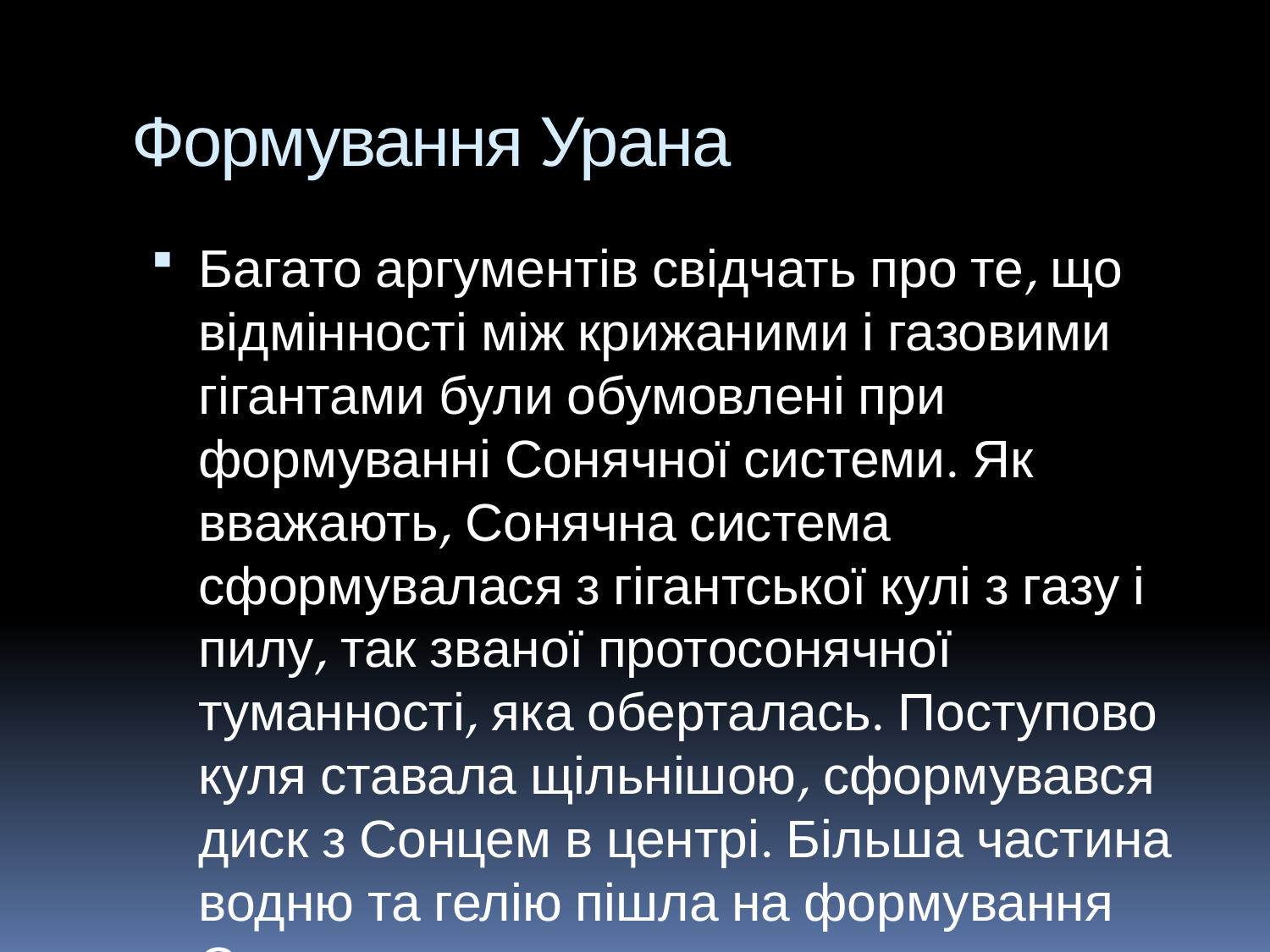

# Формування Урана
Багато аргументів свідчать про те, що відмінності між крижаними і газовими гігантами були обумовлені при формуванні Сонячної системи. Як вважають, Сонячна система сформувалася з гігантської кулі з газу і пилу, так званої протосонячної туманності, яка оберталась. Поступово куля ставала щільнішою, сформувався диск з Сонцем в центрі. Більша частина водню та гелію пішла на формування Сонця.